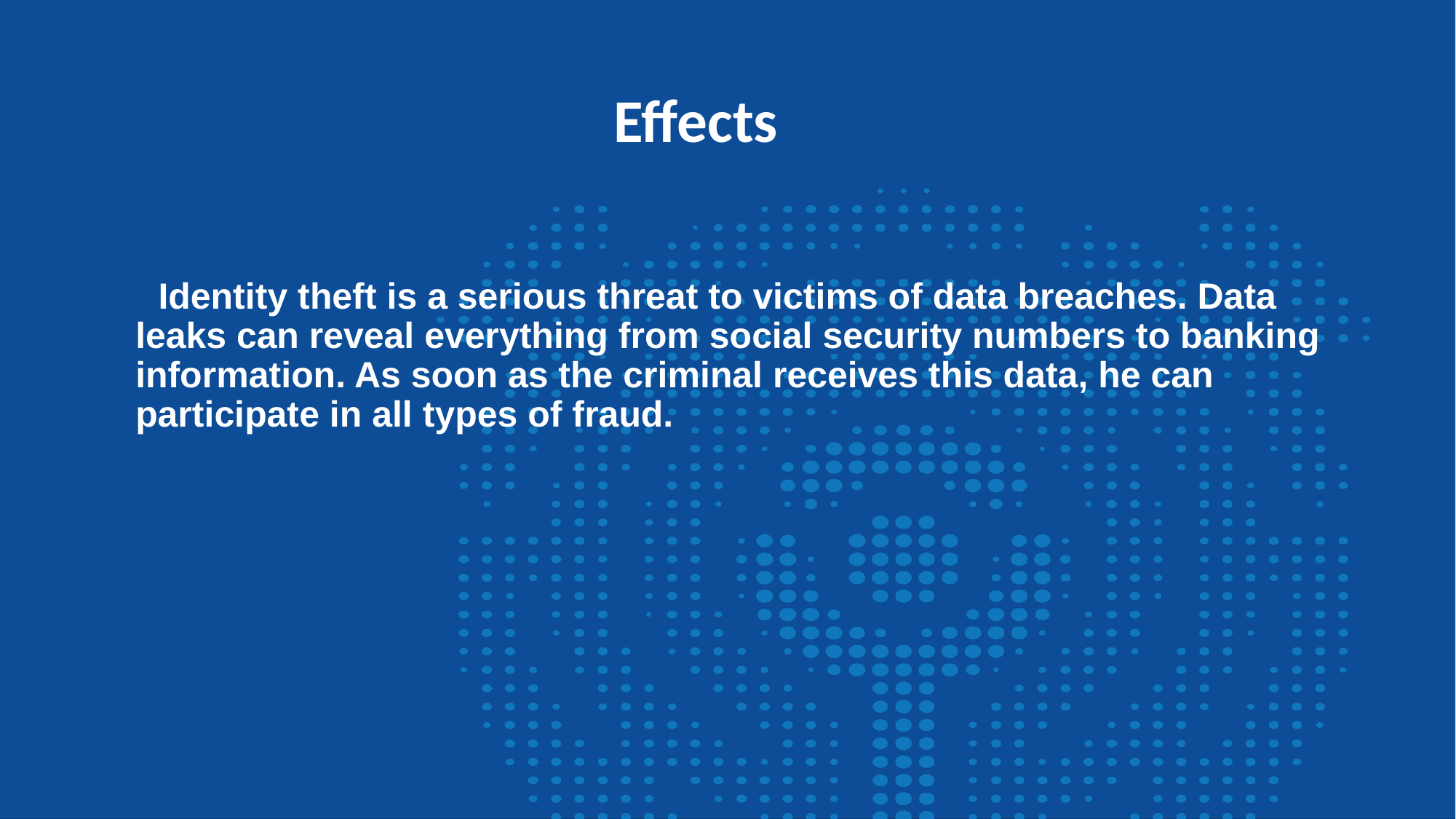

Effects

       Identity theft is a serious threat to victims of data breaches. Data leaks can reveal everything from social security numbers to banking information. As soon as the criminal receives this data, he can participate in all types of fraud.